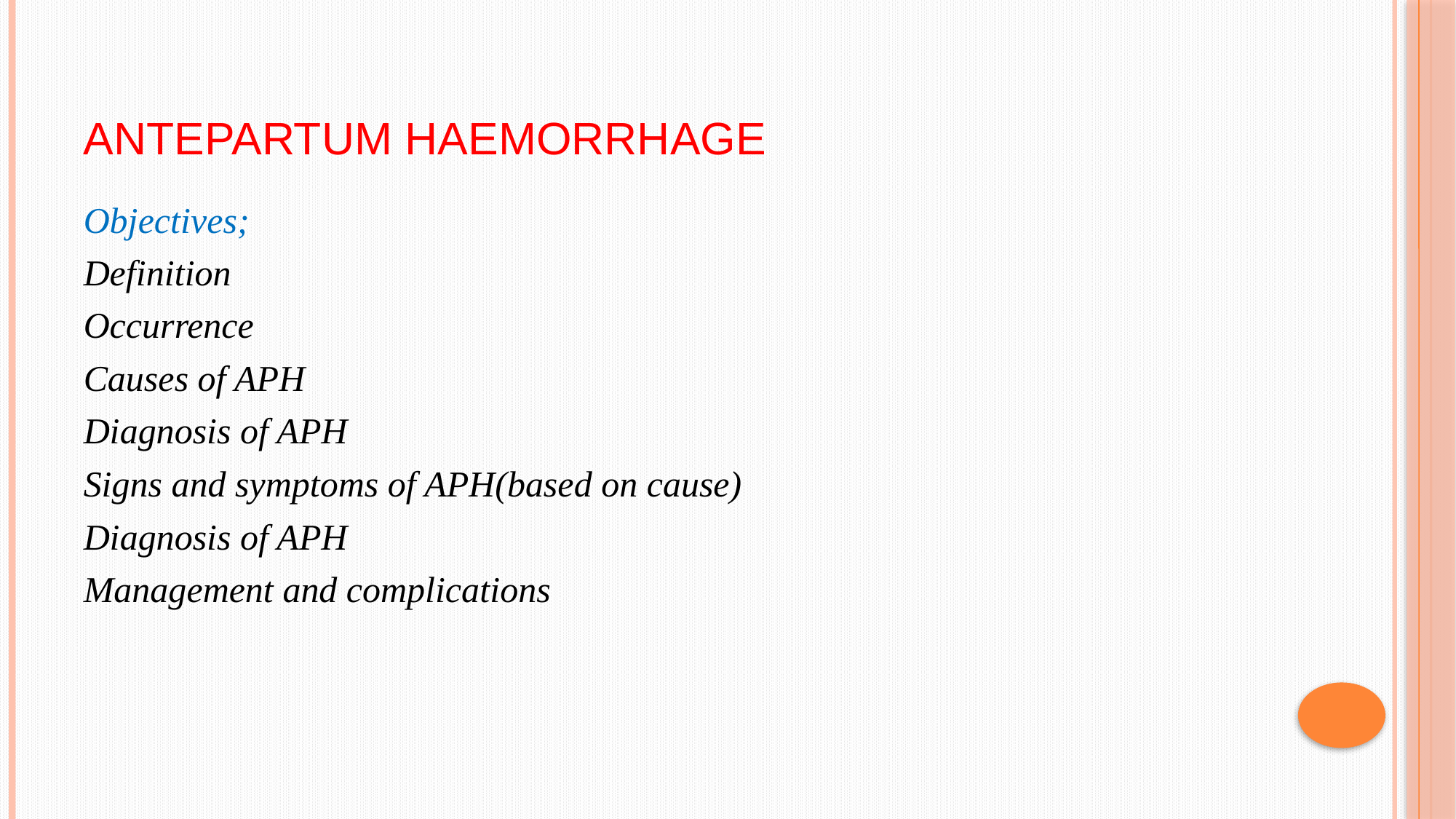

# ANTEPARTUM HAEMORRHAGE
Objectives;
Definition
Occurrence
Causes of APH
Diagnosis of APH
Signs and symptoms of APH(based on cause)
Diagnosis of APH
Management and complications